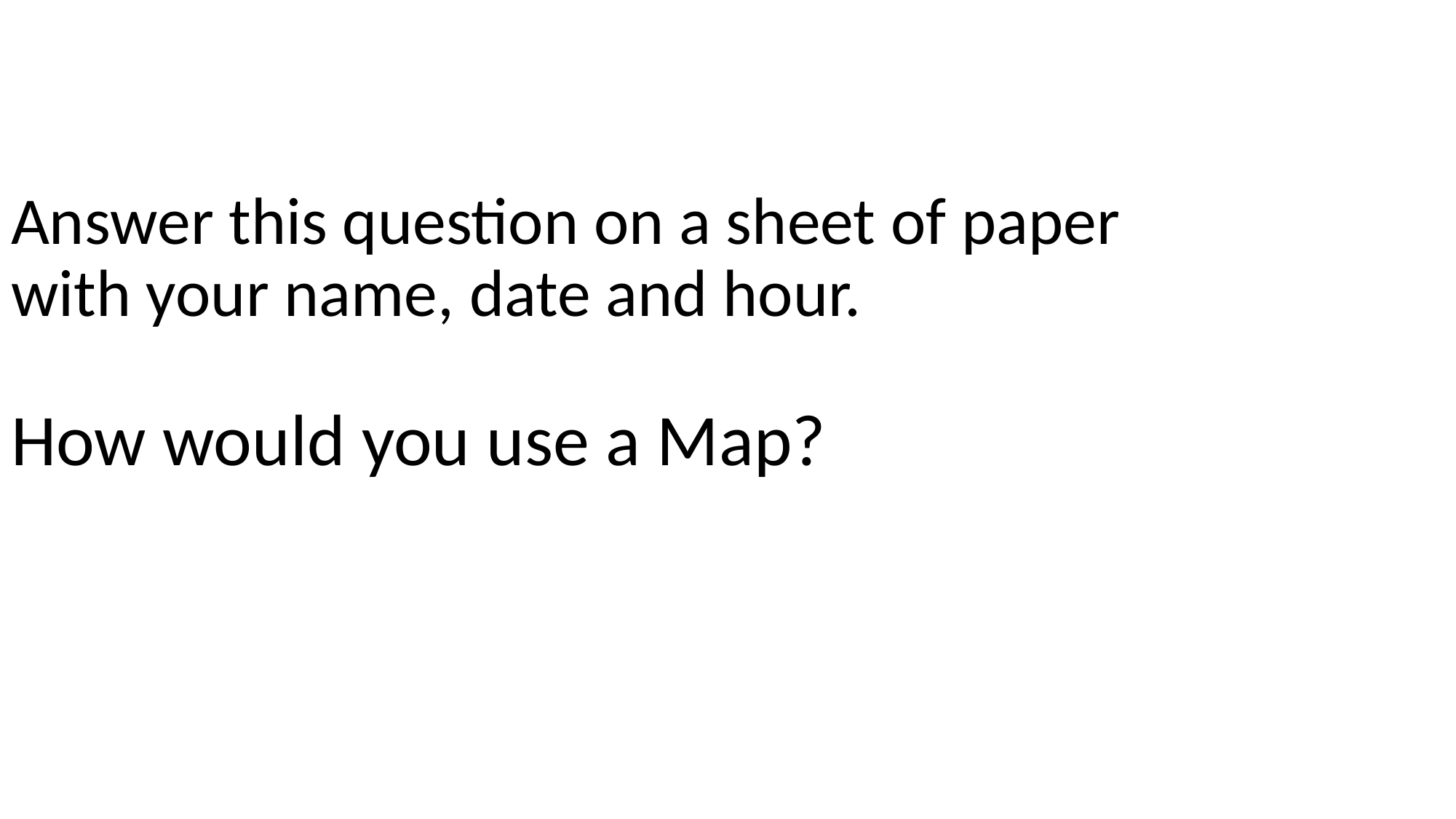

Answer this question on a sheet of paper with your name, date and hour.
How would you use a Map?